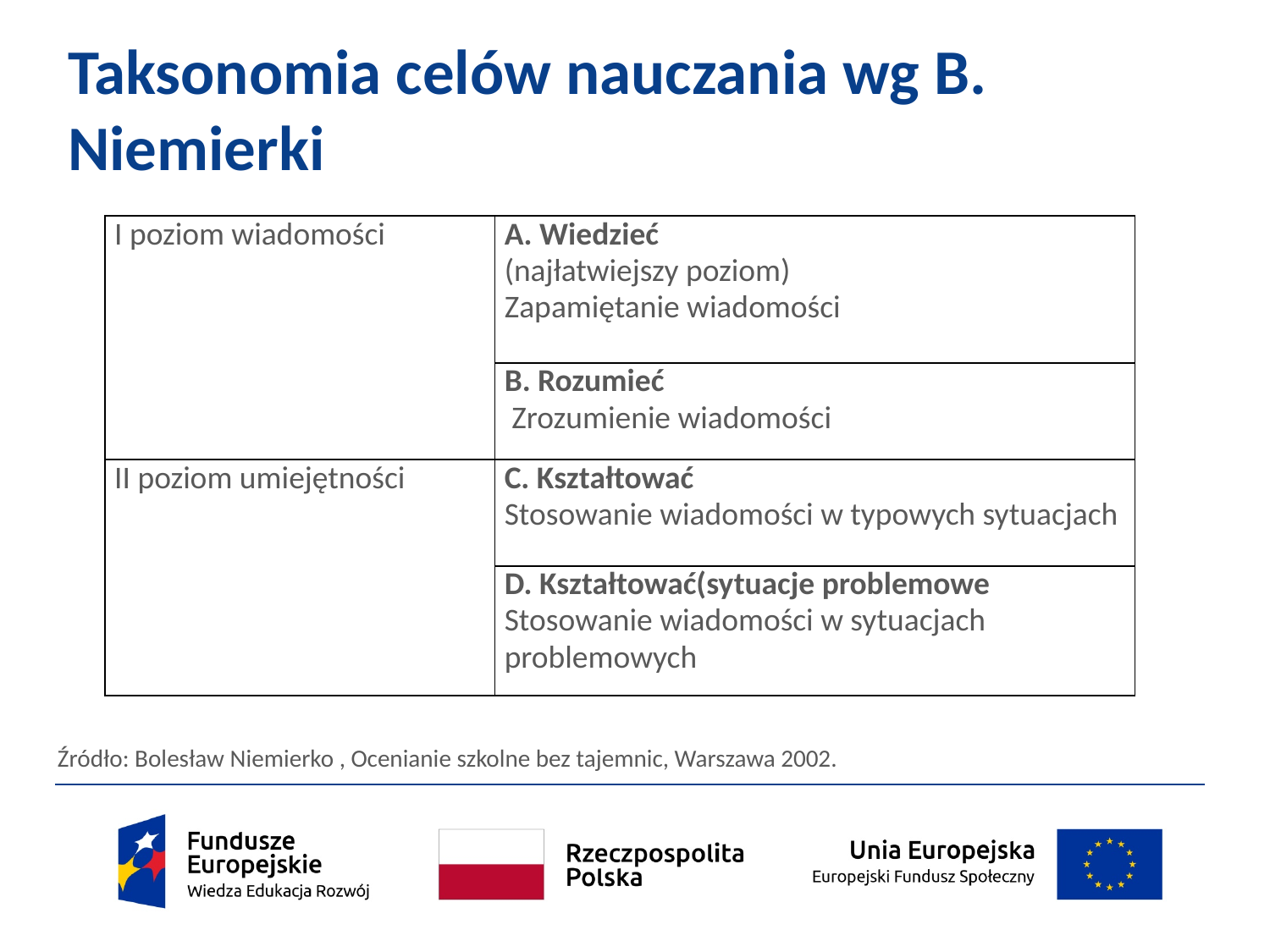

# Taksonomia celów nauczania wg B. Niemierki
| I poziom wiadomości | A. Wiedzieć (najłatwiejszy poziom) Zapamiętanie wiadomości |
| --- | --- |
|  | B. Rozumieć Zrozumienie wiadomości |
| II poziom umiejętności | C. Kształtować Stosowanie wiadomości w typowych sytuacjach |
|  | D. Kształtować(sytuacje problemowe Stosowanie wiadomości w sytuacjach problemowych |
Źródło: Bolesław Niemierko , Ocenianie szkolne bez tajemnic, Warszawa 2002.